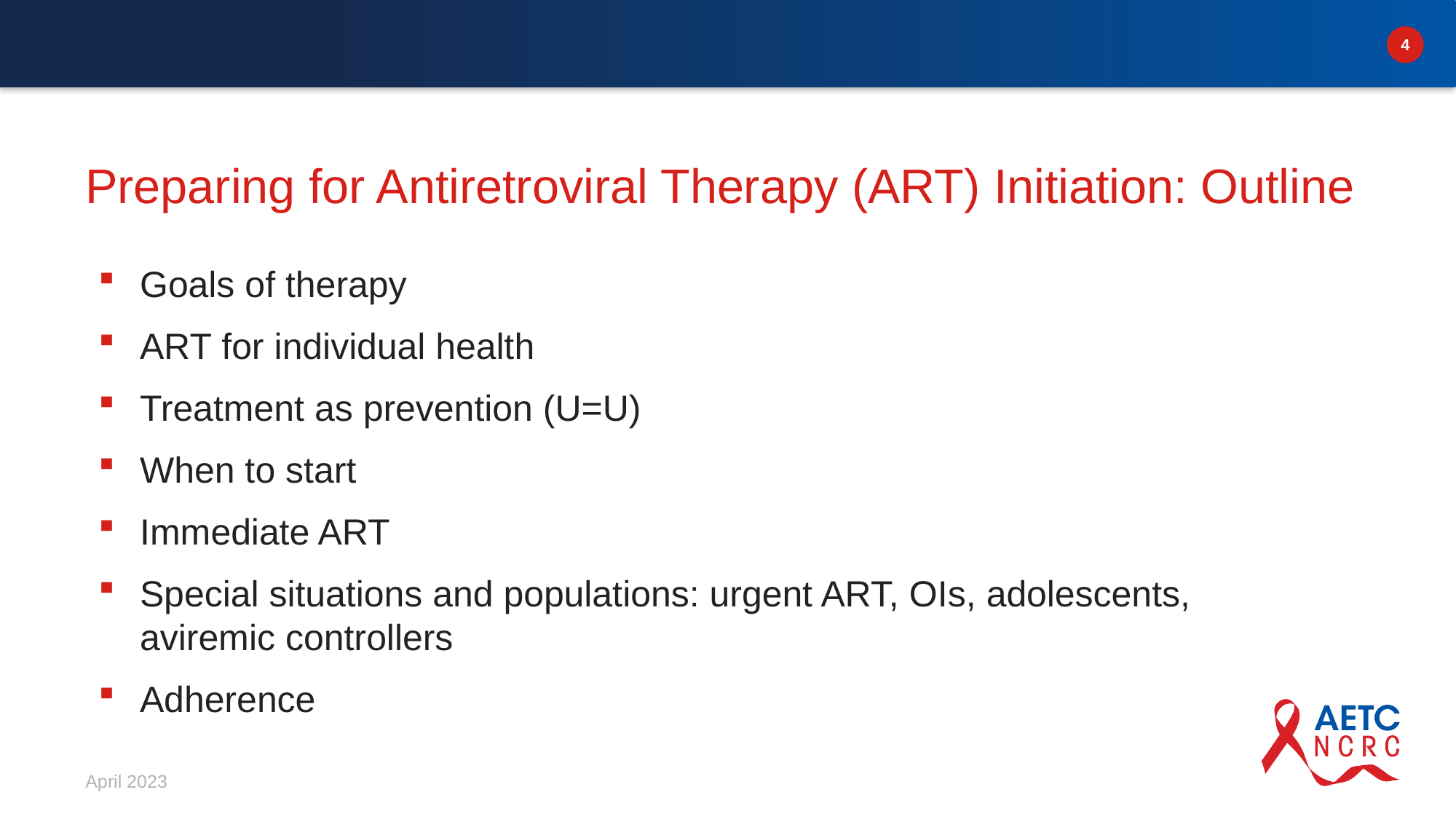

# Preparing for Antiretroviral Therapy (ART) Initiation: Outline
Goals of therapy
ART for individual health
Treatment as prevention (U=U)
When to start
Immediate ART
Special situations and populations: urgent ART, OIs, adolescents, aviremic controllers
Adherence
April 2023